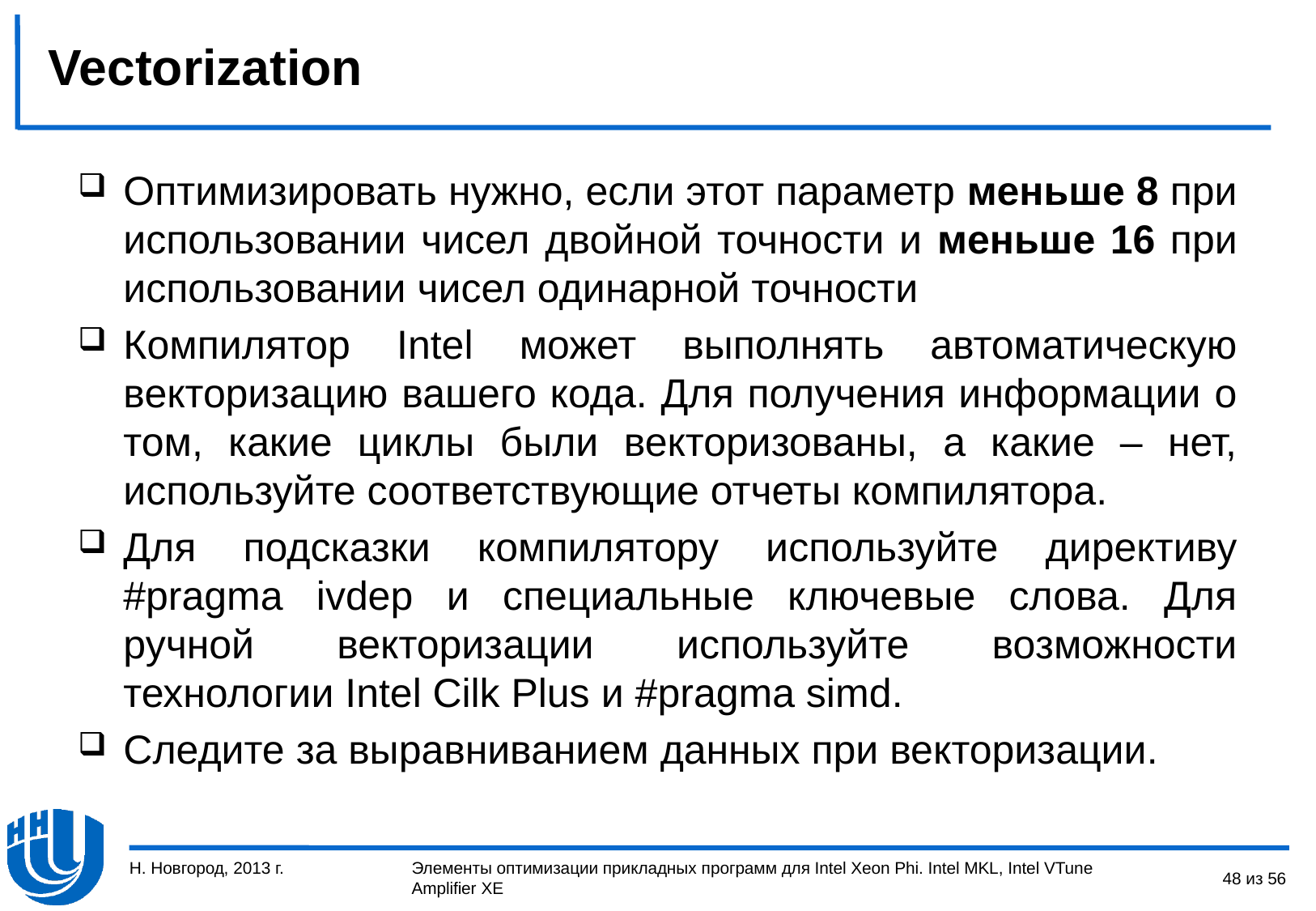

# Vectorization
Оптимизировать нужно, если этот параметр меньше 8 при использовании чисел двойной точности и меньше 16 при использовании чисел одинарной точности
Компилятор Intel может выполнять автоматическую векторизацию вашего кода. Для получения информации о том, какие циклы были векторизованы, а какие – нет, используйте соответствующие отчеты компилятора.
Для подсказки компилятору используйте директиву #pragma ivdep и специальные ключевые слова. Для ручной векторизации используйте возможности технологии Intel Cilk Plus и #pragma simd.
Следите за выравниванием данных при векторизации.

Н. Новгород, 2013 г.
48 из 56
Элементы оптимизации прикладных программ для Intel Xeon Phi. Intel MKL, Intel VTune Amplifier XE